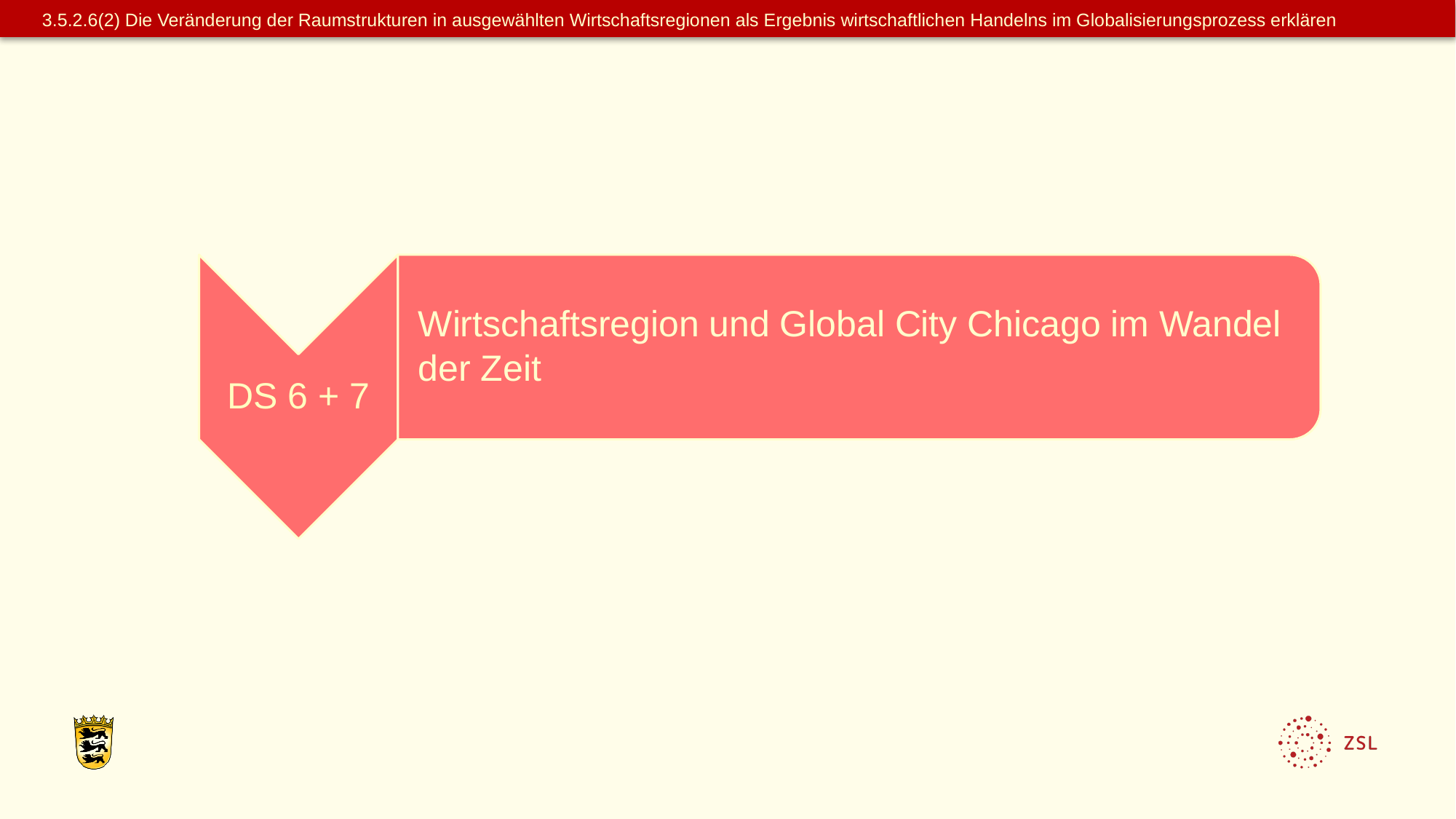

3.5.2.6(2) Die Veränderung der Raumstrukturen in ausgewählten Wirtschaftsregionen als Ergebnis wirtschaftlichen Handelns im Globalisierungsprozess erklären
DS 6 + 7
Wirtschaftsregion und Global City Chicago im Wandel
der Zeit